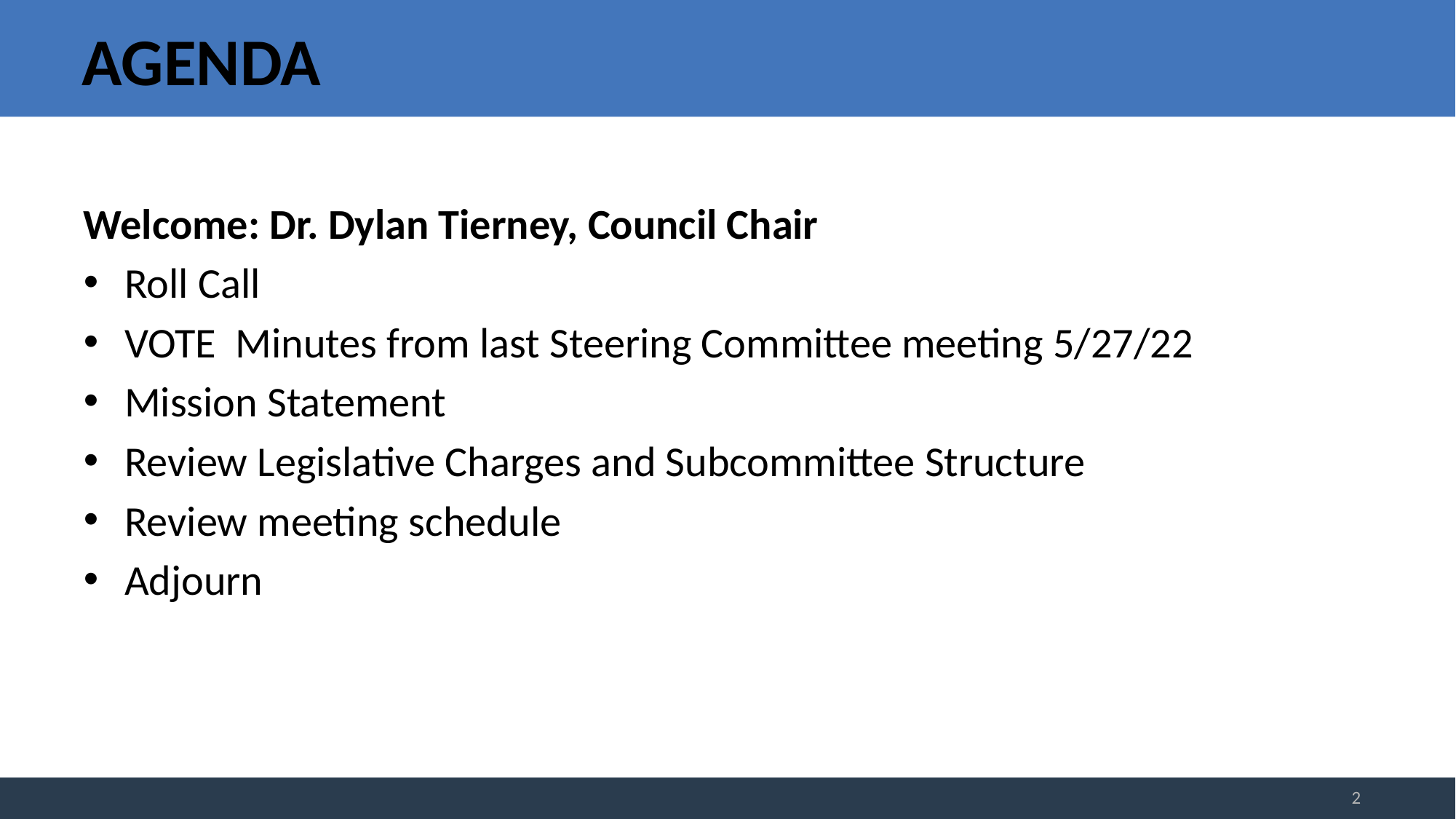

# AGENDA
Welcome: Dr. Dylan Tierney, Council Chair
Roll Call
VOTE  Minutes from last Steering Committee meeting 5/27/22
Mission Statement
Review Legislative Charges and Subcommittee Structure
Review meeting schedule
Adjourn

2